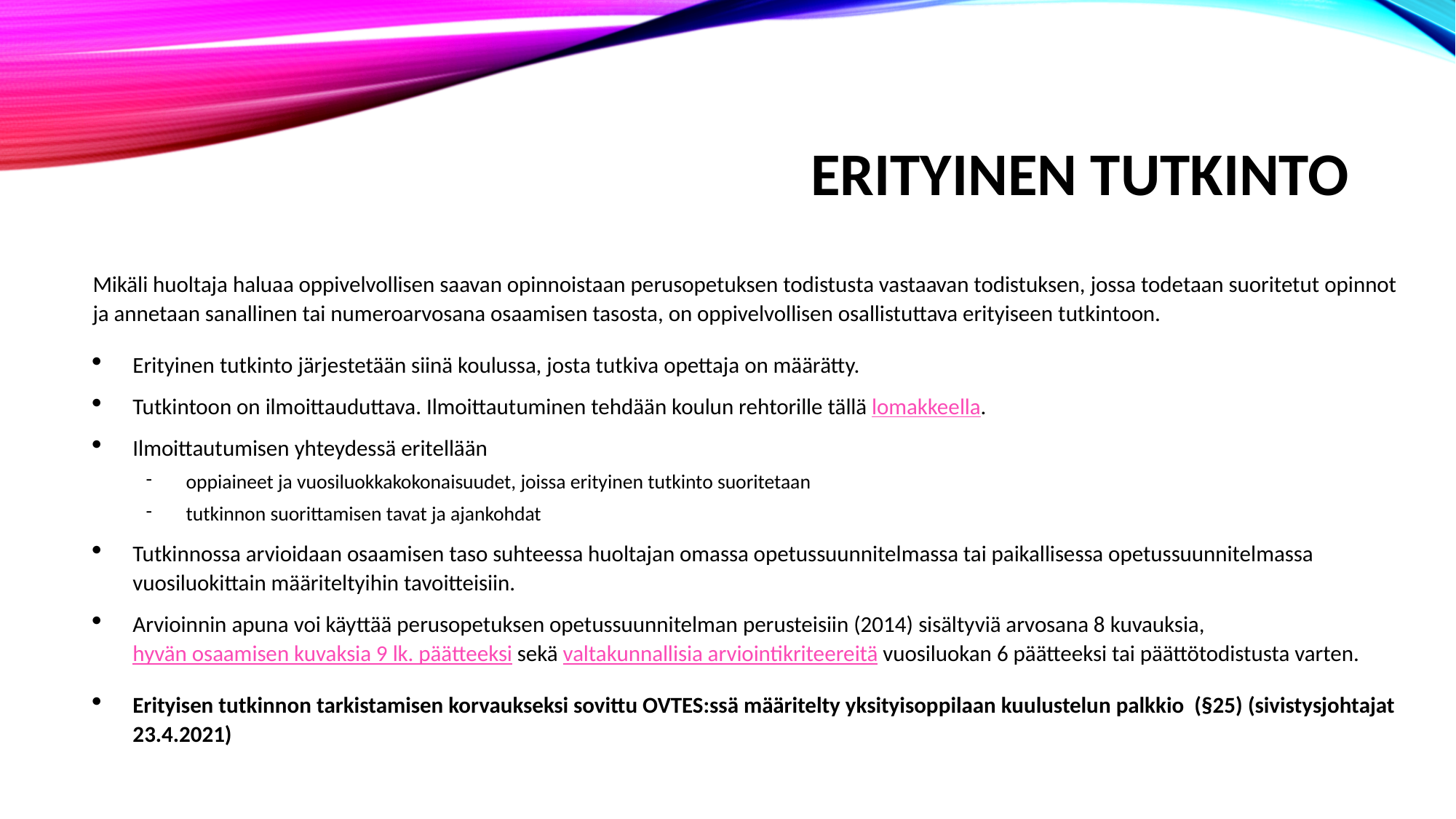

# Erityinen tutkinto
Mikäli huoltaja haluaa oppivelvollisen saavan opinnoistaan perusopetuksen todistusta vastaavan todistuksen, jossa todetaan suoritetut opinnot ja annetaan sanallinen tai numeroarvosana osaamisen tasosta, on oppivelvollisen osallistuttava erityiseen tutkintoon.
Erityinen tutkinto järjestetään siinä koulussa, josta tutkiva opettaja on määrätty.
Tutkintoon on ilmoittauduttava. Ilmoittautuminen tehdään koulun rehtorille tällä lomakkeella.
Ilmoittautumisen yhteydessä eritellään
oppiaineet ja vuosiluokkakokonaisuudet, joissa erityinen tutkinto suoritetaan
tutkinnon suorittamisen tavat ja ajankohdat
Tutkinnossa arvioidaan osaamisen taso suhteessa huoltajan omassa opetussuunnitelmassa tai paikallisessa opetussuunnitelmassa vuosiluokittain määriteltyihin tavoitteisiin.
Arvioinnin apuna voi käyttää perusopetuksen opetussuunnitelman perusteisiin (2014) sisältyviä arvosana 8 kuvauksia, hyvän osaamisen kuvaksia 9 lk. päätteeksi sekä valtakunnallisia arviointikriteereitä vuosiluokan 6 päätteeksi tai päättötodistusta varten.
Erityisen tutkinnon tarkistamisen korvaukseksi sovittu OVTES:ssä määritelty yksityisoppilaan kuulustelun palkkio  (§25) (sivistysjohtajat 23.4.2021)